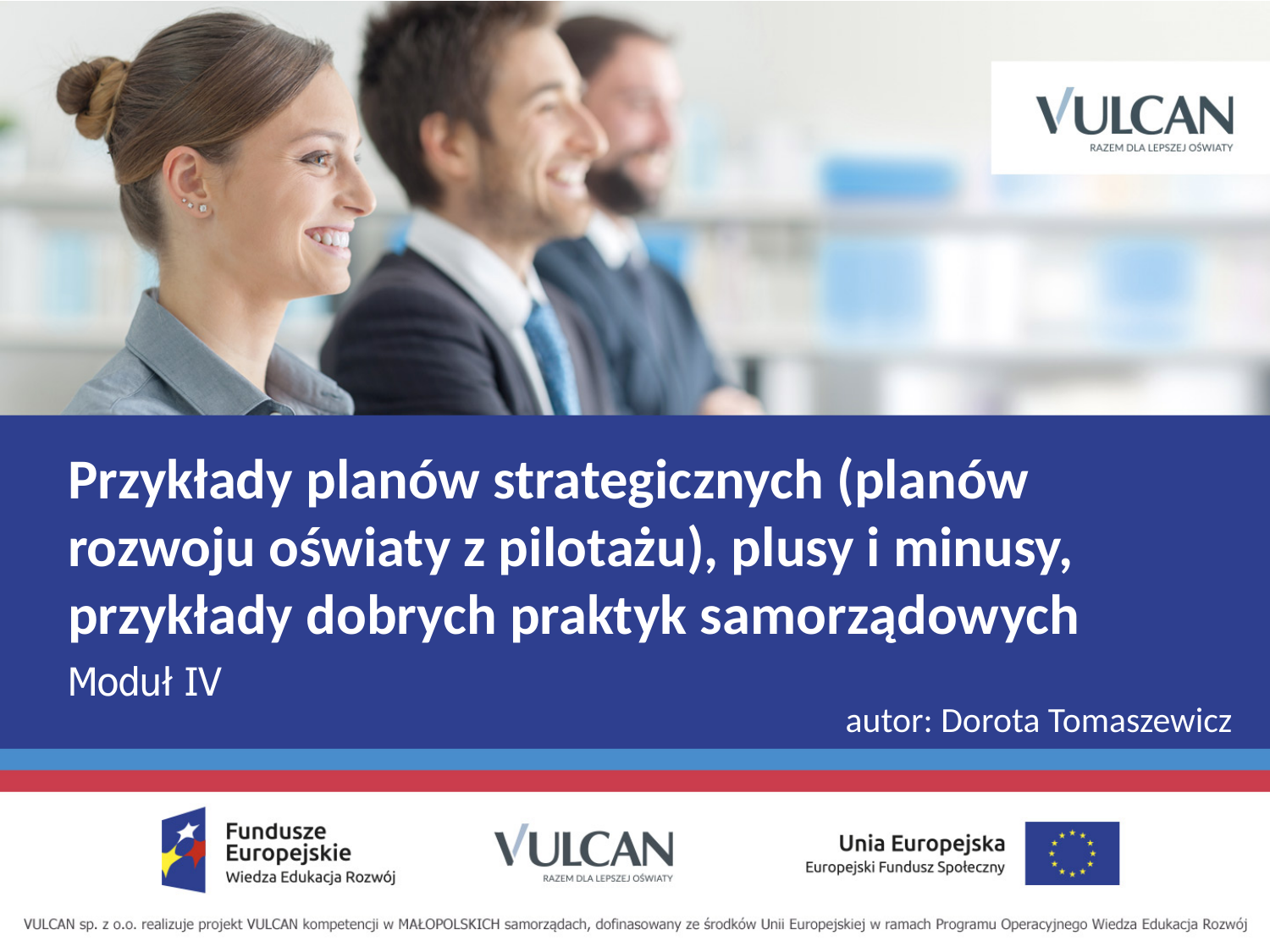

# Przykłady planów strategicznych (planów rozwoju oświaty z pilotażu), plusy i minusy, przykłady dobrych praktyk samorządowych
Moduł IV
 autor: Dorota Tomaszewicz